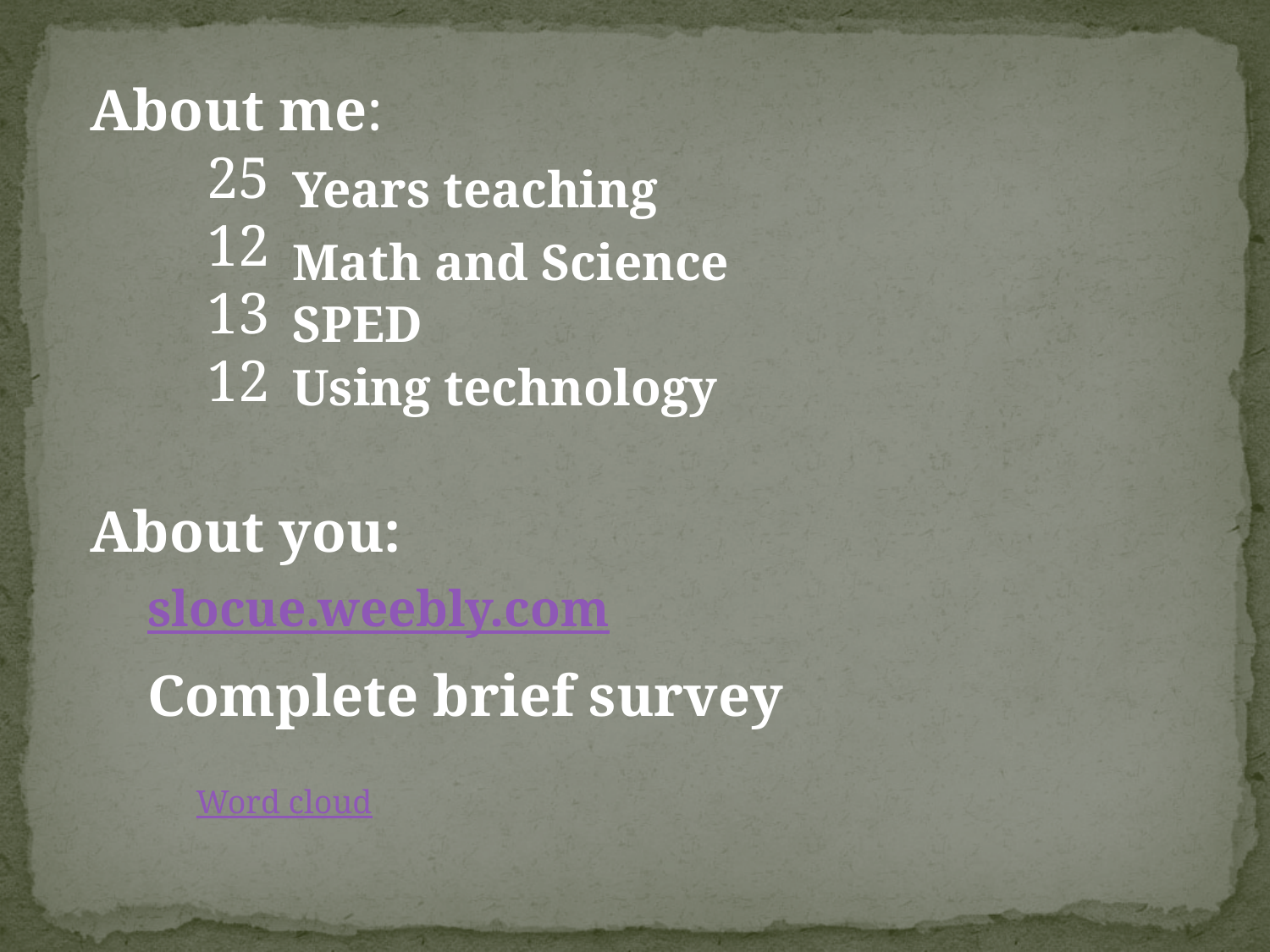

About me:
        25
        12
        13
        12
Years teaching
Math and Science
SPED
Using technology
About you:
slocue.weebly.com
Complete brief survey
Word cloud